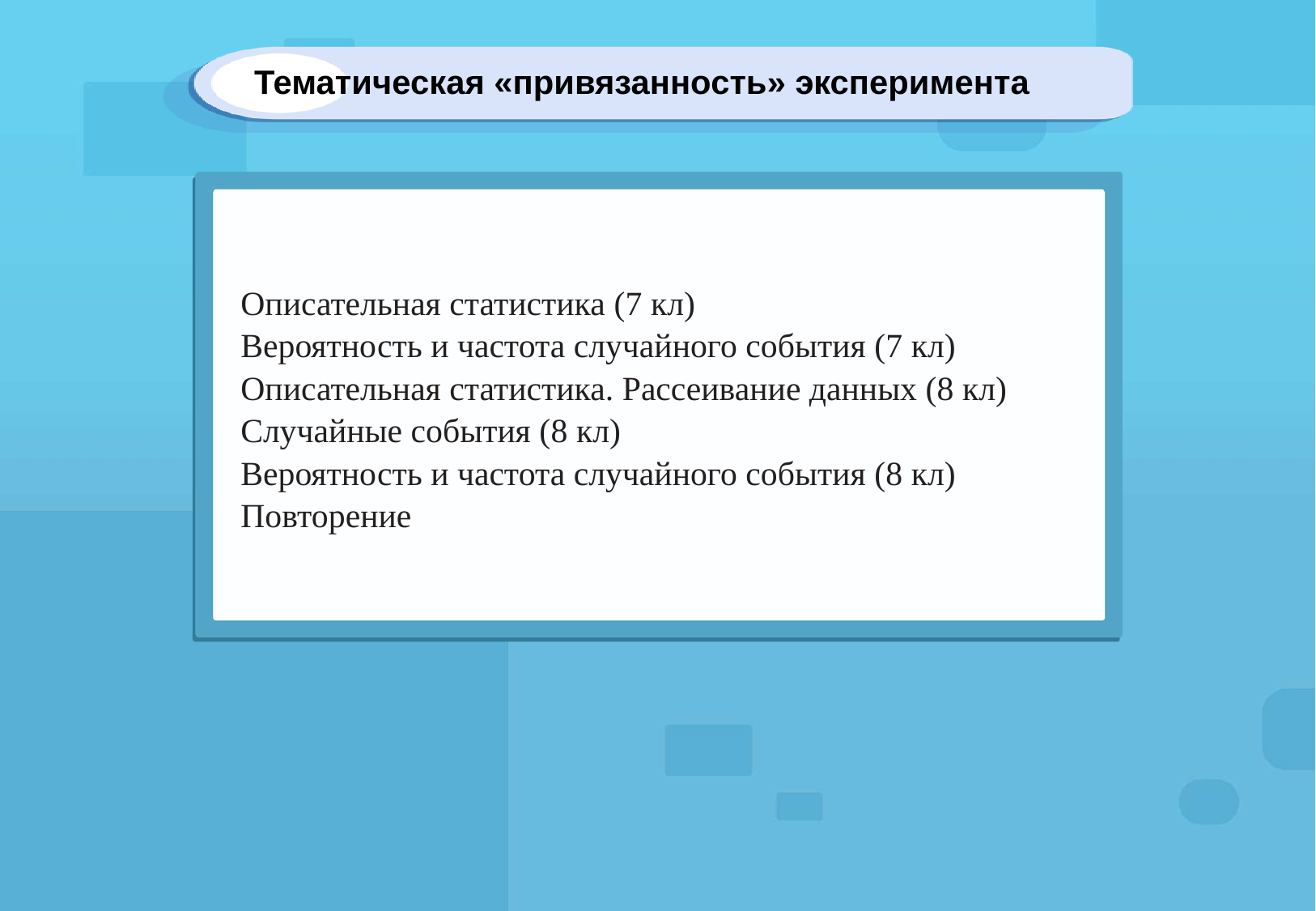

Тематическая «привязанность» эксперимента
# Описательная статистика (7 кл) Вероятность и частота случайного события (7 кл) Описательная статистика. Рассеивание данных (8 кл) Случайные события (8 кл) Вероятность и частота случайного события (8 кл) Повторение